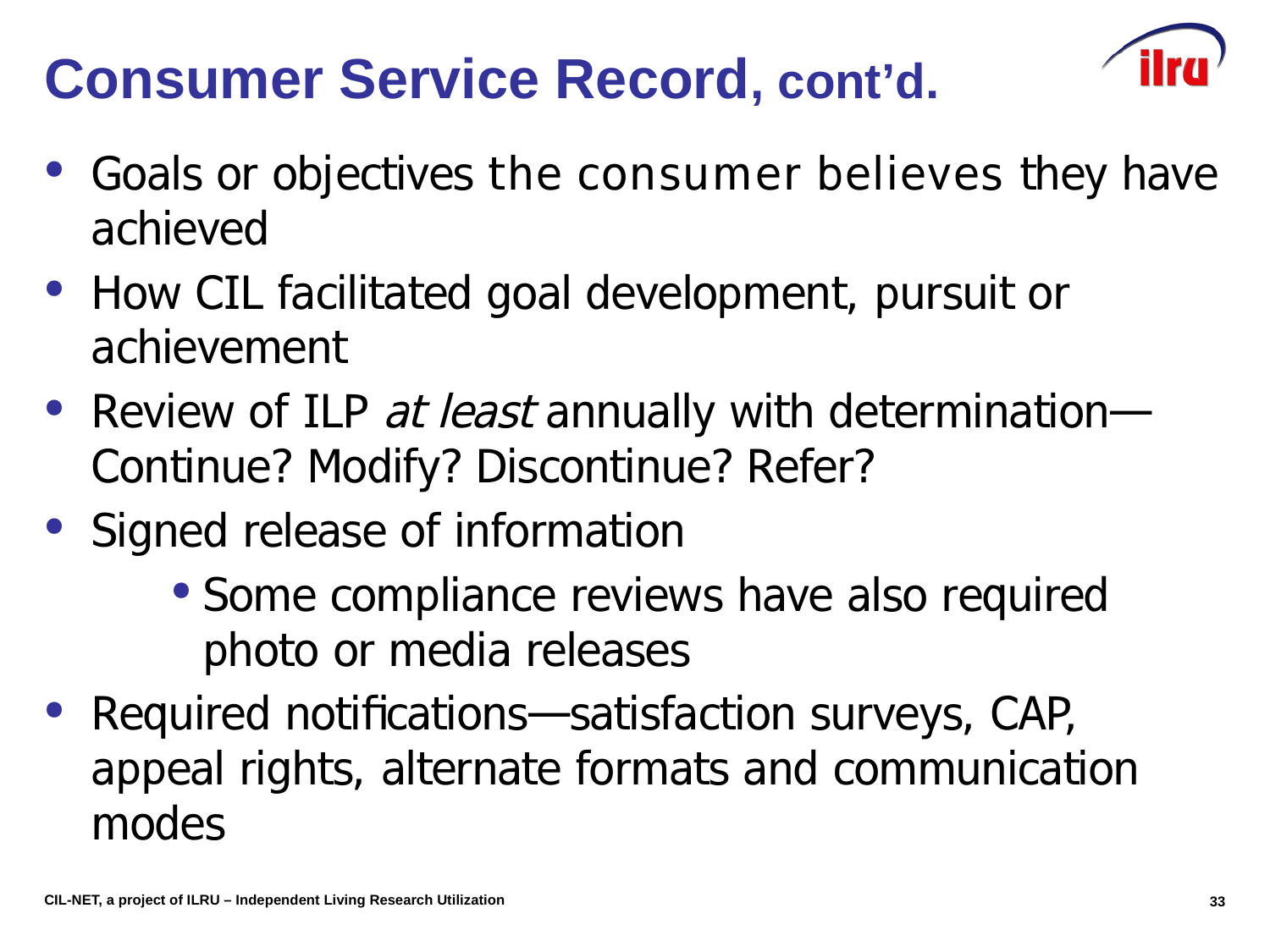

# Consumer Service Record, cont’d.
Goals or objectives the consumer believes they have achieved
How CIL facilitated goal development, pursuit or achievement
Review of ILP at least annually with determination— Continue? Modify? Discontinue? Refer?
Signed release of information
Some compliance reviews have also required photo or media releases
Required notifications—satisfaction surveys, CAP, appeal rights, alternate formats and communication modes

33